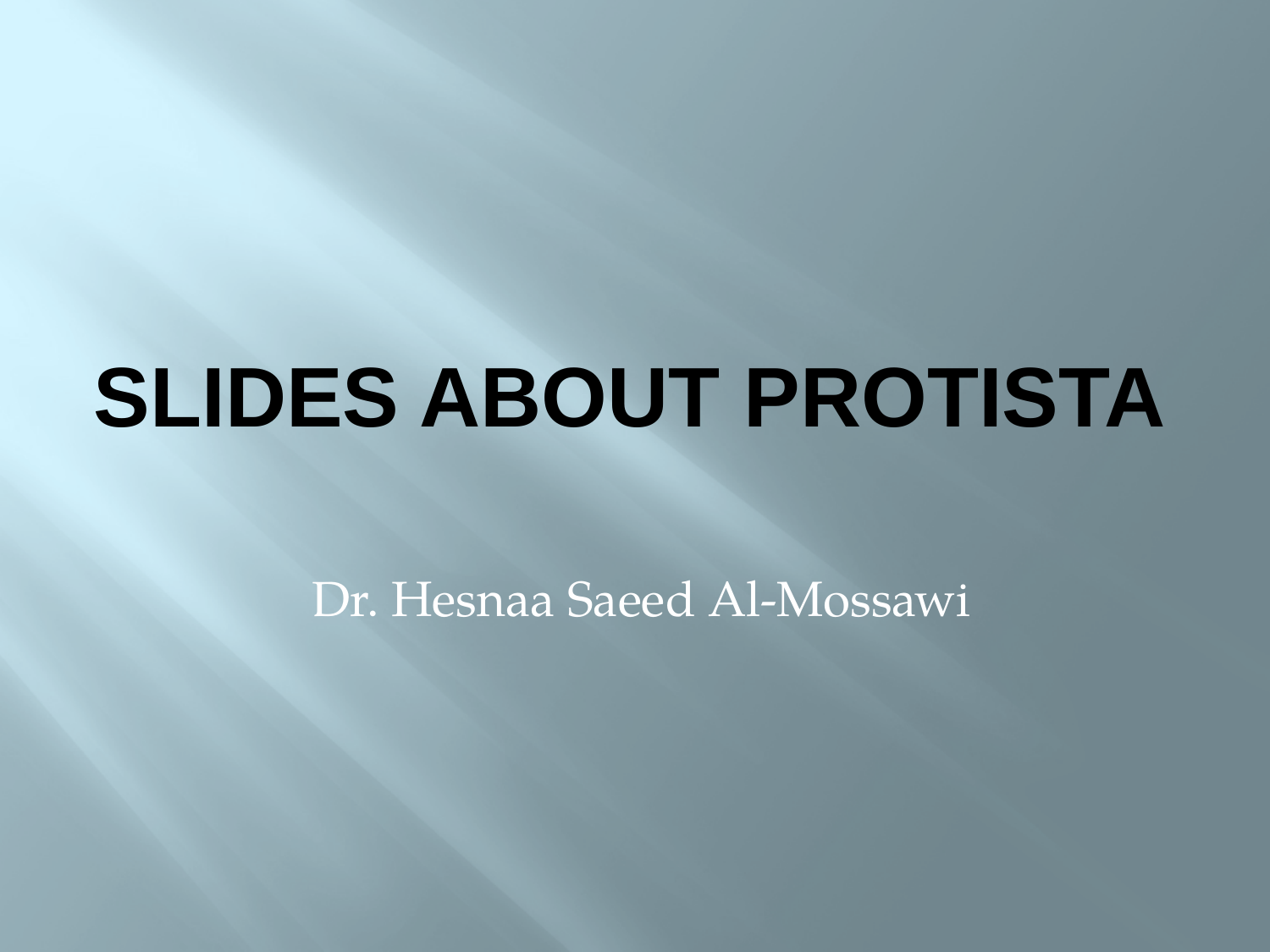

# Slides about protista
Dr. Hesnaa Saeed Al-Mossawi